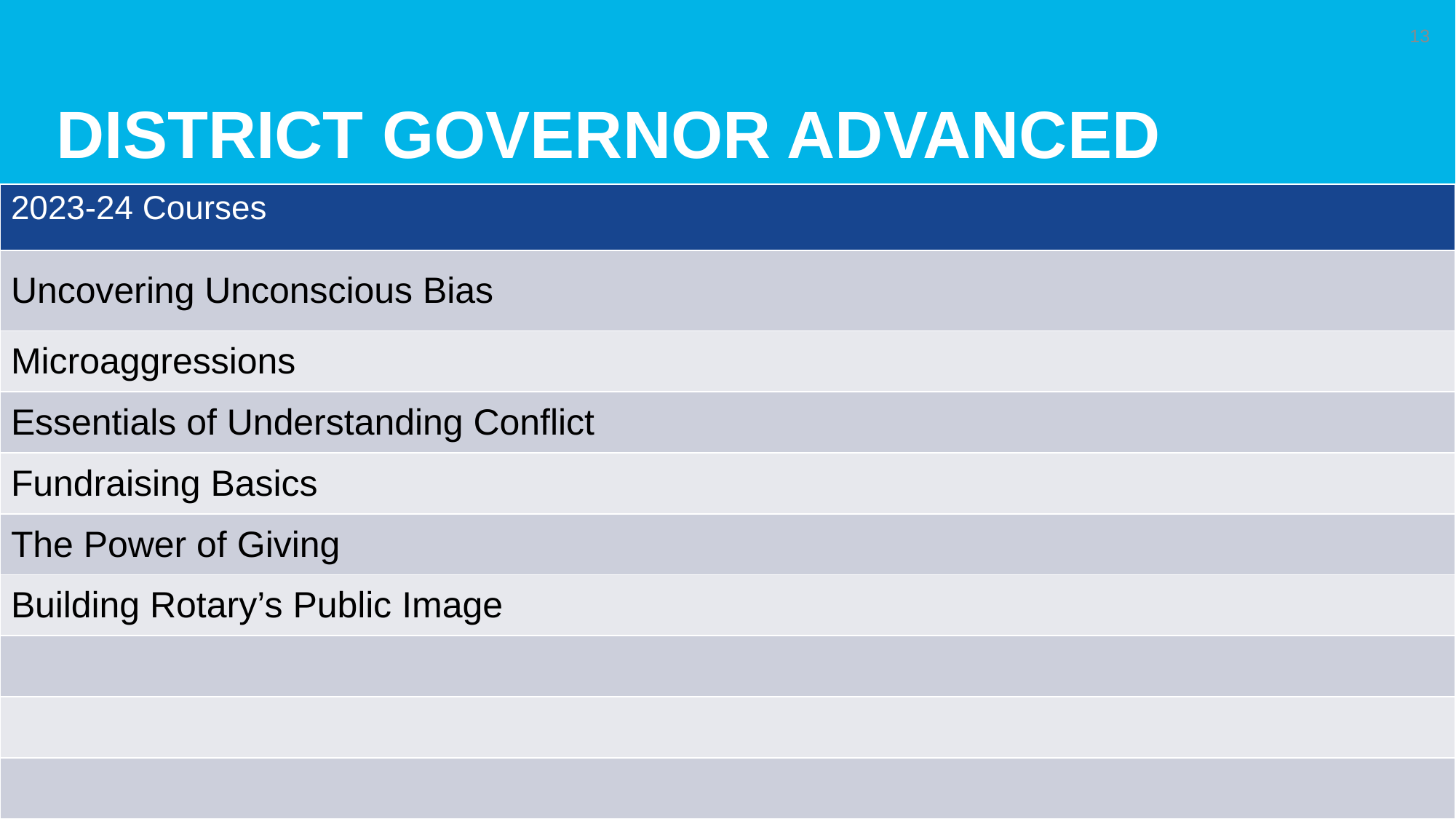

# District Governor Advanced
13
| 2023-24 Courses |
| --- |
| Uncovering Unconscious Bias |
| Microaggressions |
| Essentials of Understanding Conflict |
| Fundraising Basics |
| The Power of Giving |
| Building Rotary’s Public Image |
|  |
|  |
|  |